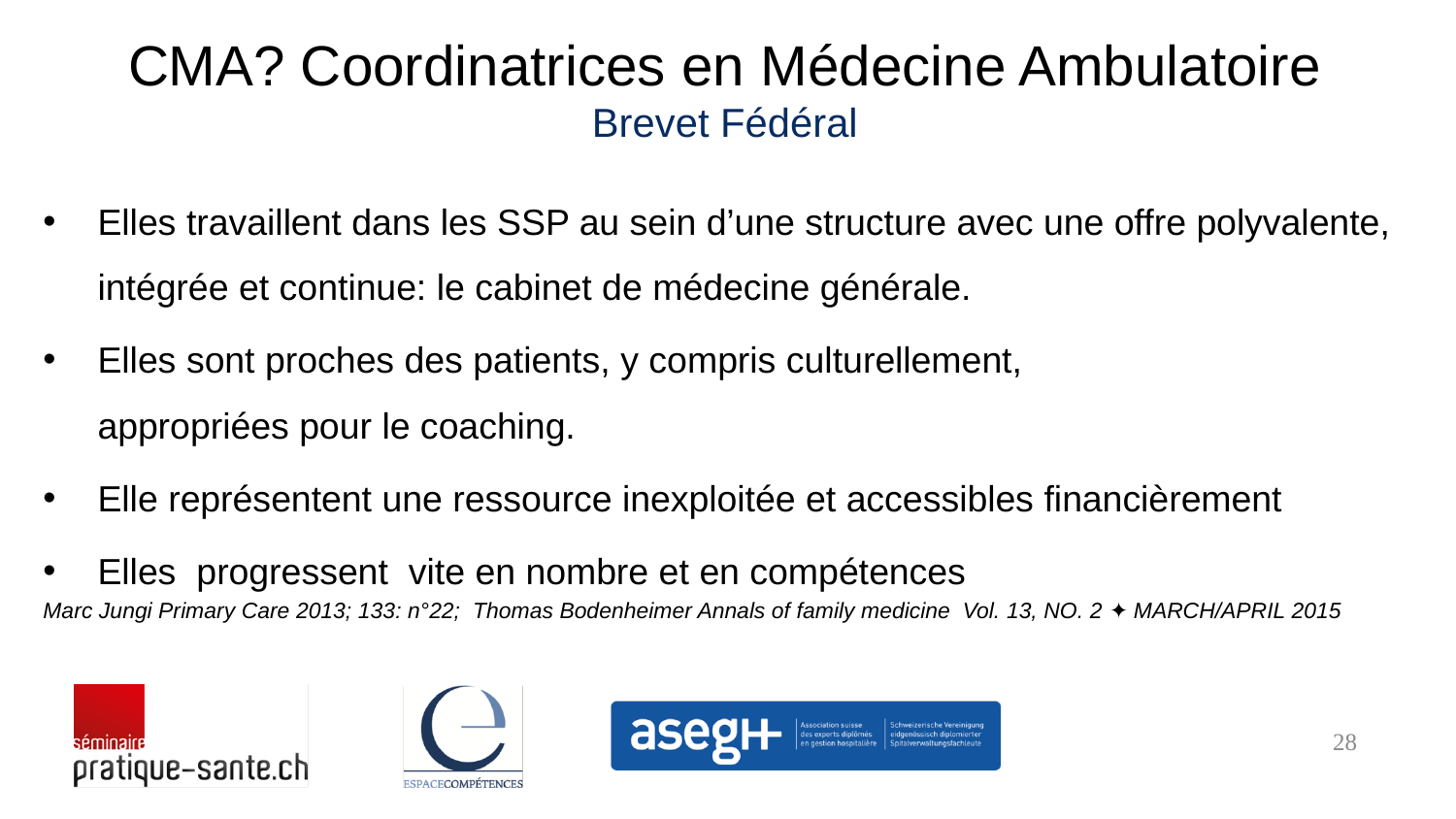

# CMA? Coordinatrices en Médecine Ambulatoire Brevet Fédéral
Elles travaillent dans les SSP au sein d’une structure avec une offre polyvalente, intégrée et continue: le cabinet de médecine générale.
Elles sont proches des patients, y compris culturellement,
appropriées pour le coaching.
Elle représentent une ressource inexploitée et accessibles financièrement
Elles  progressent  vite en nombre et en compétences
Marc Jungi Primary Care 2013; 133: n°22;  Thomas Bodenheimer Annals of family medicine  Vol. 13, NO. 2 ✦ MARCH/APRIL 2015

28